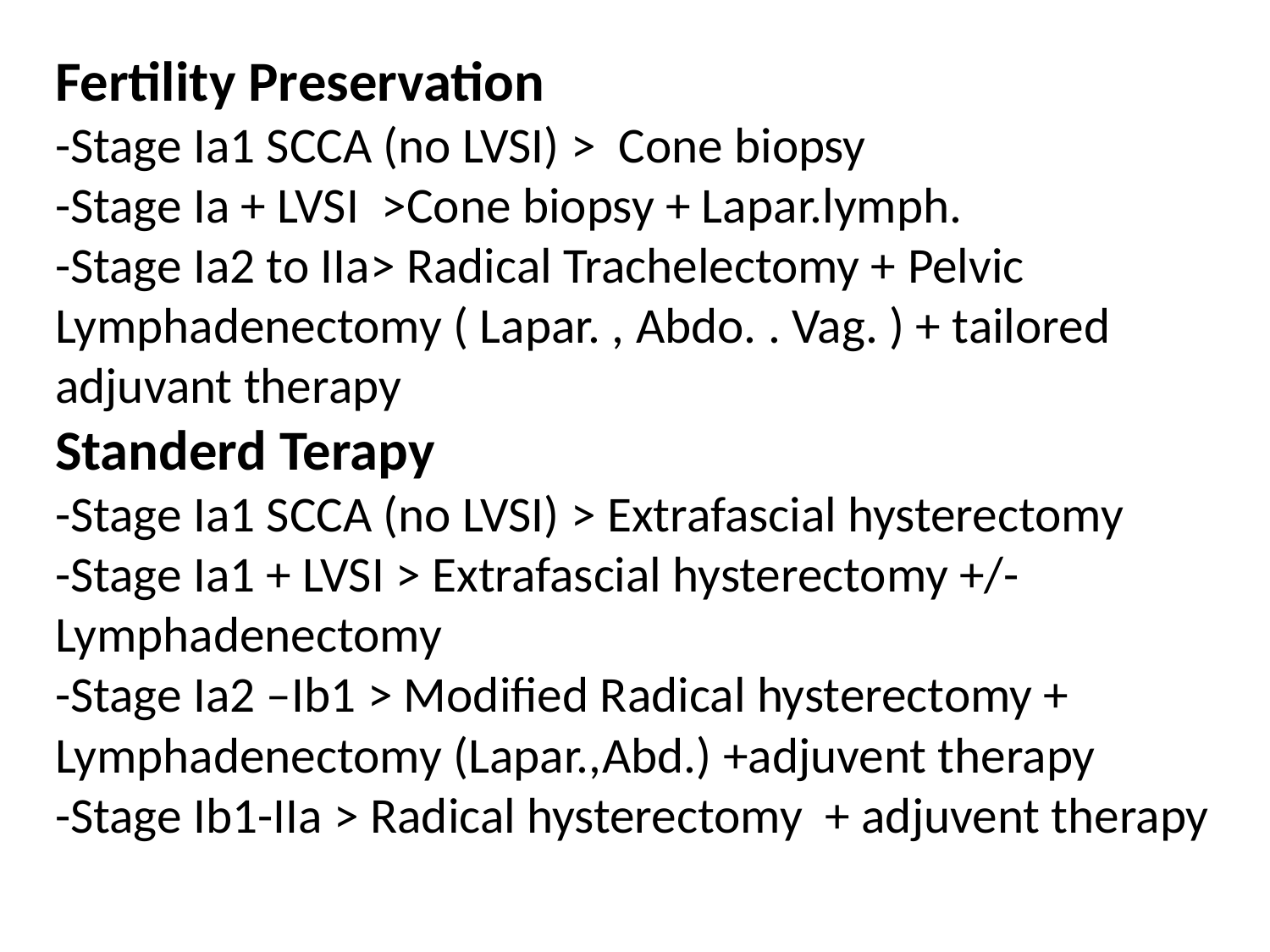

# Fertility Preservation -Stage Ia1 SCCA (no LVSI) >  Cone biopsy -Stage Ia + LVSI  >Cone biopsy + Lapar.lymph. -Stage Ia2 to IIa> Radical Trachelectomy + Pelvic Lymphadenectomy ( Lapar. , Abdo. . Vag. ) + tailored adjuvant therapy Standerd Terapy -Stage Ia1 SCCA (no LVSI) > Extrafascial hysterectomy -Stage Ia1 + LVSI > Extrafascial hysterectomy +/- Lymphadenectomy -Stage Ia2 –Ib1 > Modified Radical hysterectomy + Lymphadenectomy (Lapar.,Abd.) +adjuvent therapy -Stage Ib1-IIa > Radical hysterectomy  + adjuvent therapy